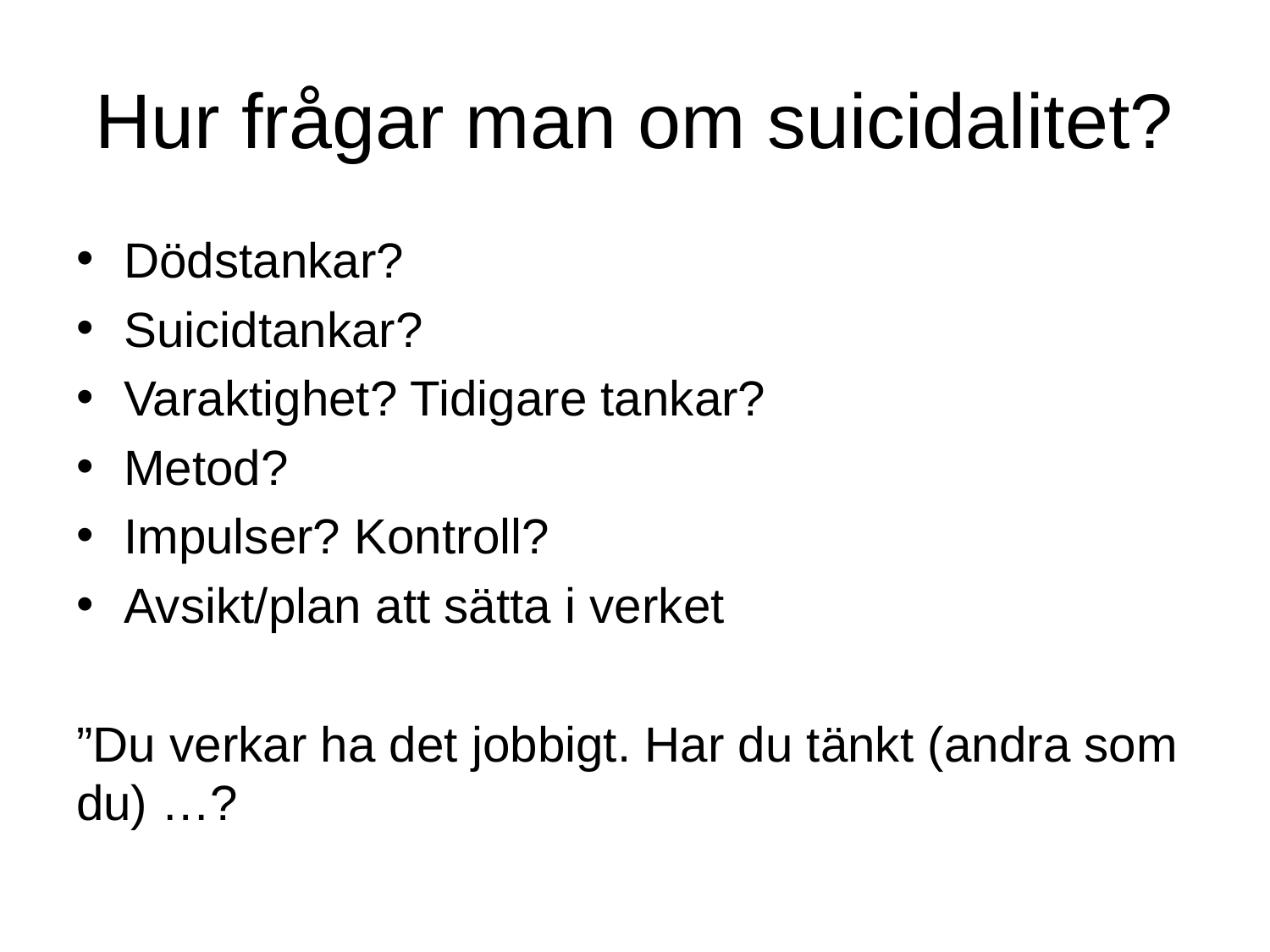

# Hur frågar man om suicidalitet?
Dödstankar?
Suicidtankar?
Varaktighet? Tidigare tankar?
Metod?
Impulser? Kontroll?
Avsikt/plan att sätta i verket

”Du verkar ha det jobbigt. Har du tänkt (andra som du) …?